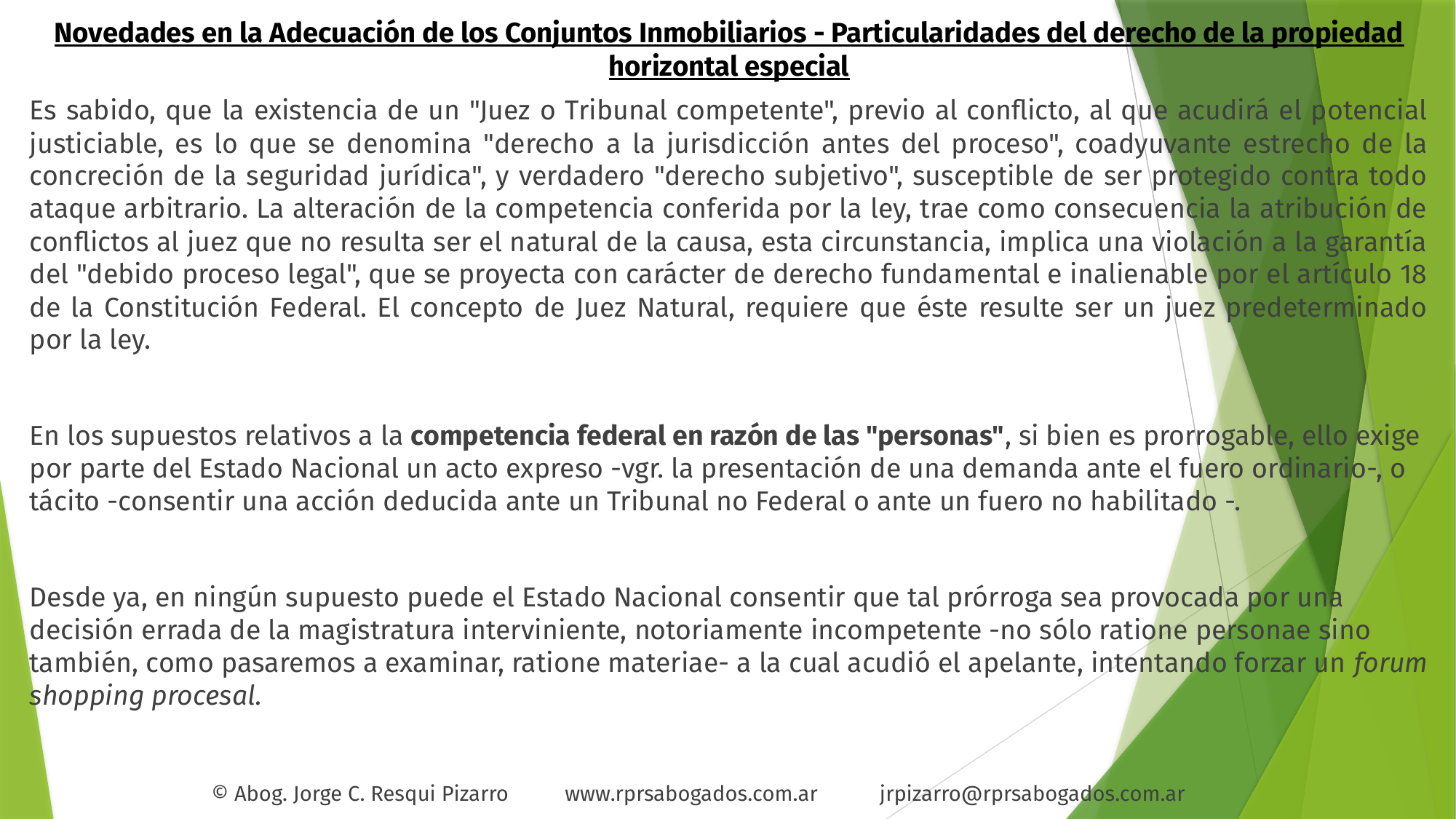

# Novedades en la Adecuación de los Conjuntos Inmobiliarios - Particularidades del derecho de la propiedad horizontal especial
Es sabido, que la existencia de un "Juez o Tribunal competente", previo al conflicto, al que acudirá el potencial justiciable, es lo que se denomina "derecho a la jurisdicción antes del proceso", coadyuvante estrecho de la concreción de la seguridad jurídica", y verdadero "derecho subjetivo", susceptible de ser protegido contra todo ataque arbitrario. La alteración de la competencia conferida por la ley, trae como consecuencia la atribución de conflictos al juez que no resulta ser el natural de la causa, esta circunstancia, implica una violación a la garantía del "debido proceso legal", que se proyecta con carácter de derecho fundamental e inalienable por el artículo 18 de la Constitución Federal. El concepto de Juez Natural, requiere que éste resulte ser un juez predeterminado por la ley.

En los supuestos relativos a la competencia federal en razón de las "personas", si bien es prorrogable, ello exige por parte del Estado Nacional un acto expreso -vgr. la presentación de una demanda ante el fuero ordinario-, o tácito -consentir una acción deducida ante un Tribunal no Federal o ante un fuero no habilitado -.

Desde ya, en ningún supuesto puede el Estado Nacional consentir que tal prórroga sea provocada por una decisión errada de la magistratura interviniente, notoriamente incompetente -no sólo ratione personae sino también, como pasaremos a examinar, ratione materiae- a la cual acudió el apelante, intentando forzar un forum shopping procesal.

                         © Abog. Jorge C. Resqui Pizarro          www.rprsabogados.com.ar           jrpizarro@rprsabogados.com.ar